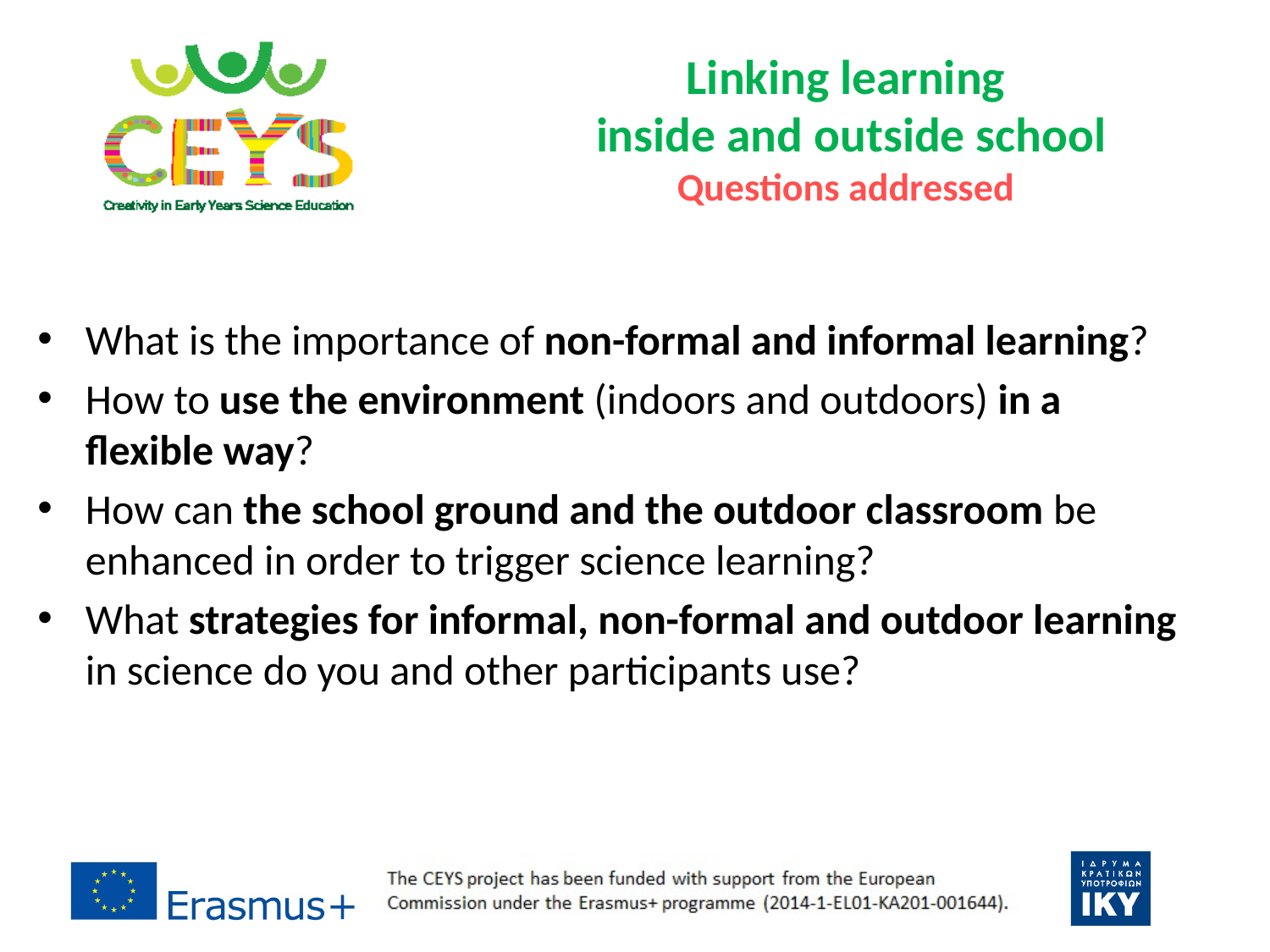

# Linking learning inside and outside school Questions addressed
What is the importance of non-formal and informal learning?
How to use the environment (indoors and outdoors) in a flexible way?
How can the school ground and the outdoor classroom be enhanced in order to trigger science learning?
What strategies for informal, non-formal and outdoor learning in science do you and other participants use?